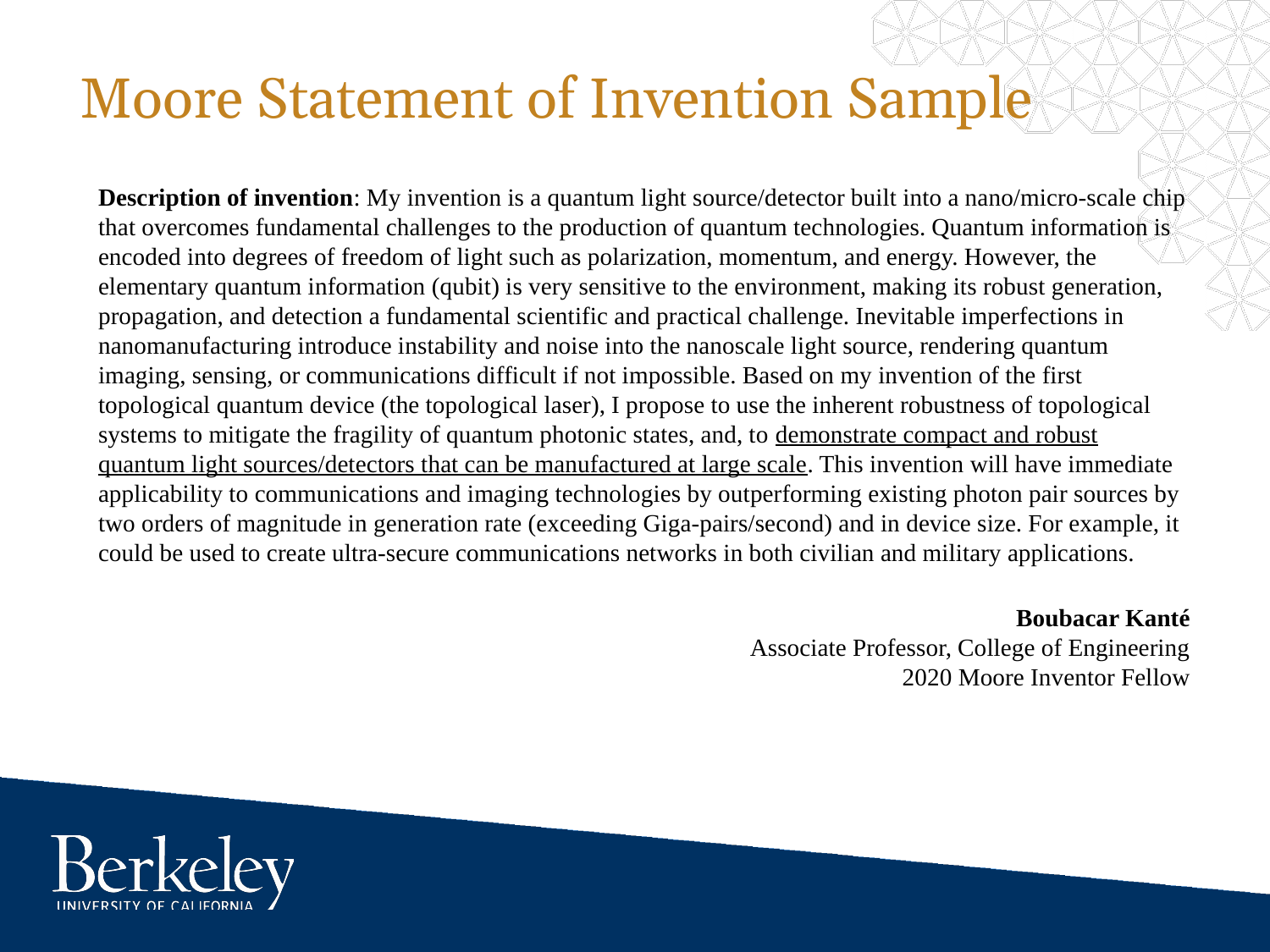

# Moore Statement of Invention Sample
Description of invention: My invention is a quantum light source/detector built into a nano/micro-scale chip that overcomes fundamental challenges to the production of quantum technologies. Quantum information is encoded into degrees of freedom of light such as polarization, momentum, and energy. However, the elementary quantum information (qubit) is very sensitive to the environment, making its robust generation, propagation, and detection a fundamental scientific and practical challenge. Inevitable imperfections in nanomanufacturing introduce instability and noise into the nanoscale light source, rendering quantum imaging, sensing, or communications difficult if not impossible. Based on my invention of the first topological quantum device (the topological laser), I propose to use the inherent robustness of topological systems to mitigate the fragility of quantum photonic states, and, to demonstrate compact and robust quantum light sources/detectors that can be manufactured at large scale. This invention will have immediate applicability to communications and imaging technologies by outperforming existing photon pair sources by two orders of magnitude in generation rate (exceeding Giga-pairs/second) and in device size. For example, it could be used to create ultra-secure communications networks in both civilian and military applications.

Boubacar Kanté
Associate Professor, College of Engineering
2020 Moore Inventor Fellow